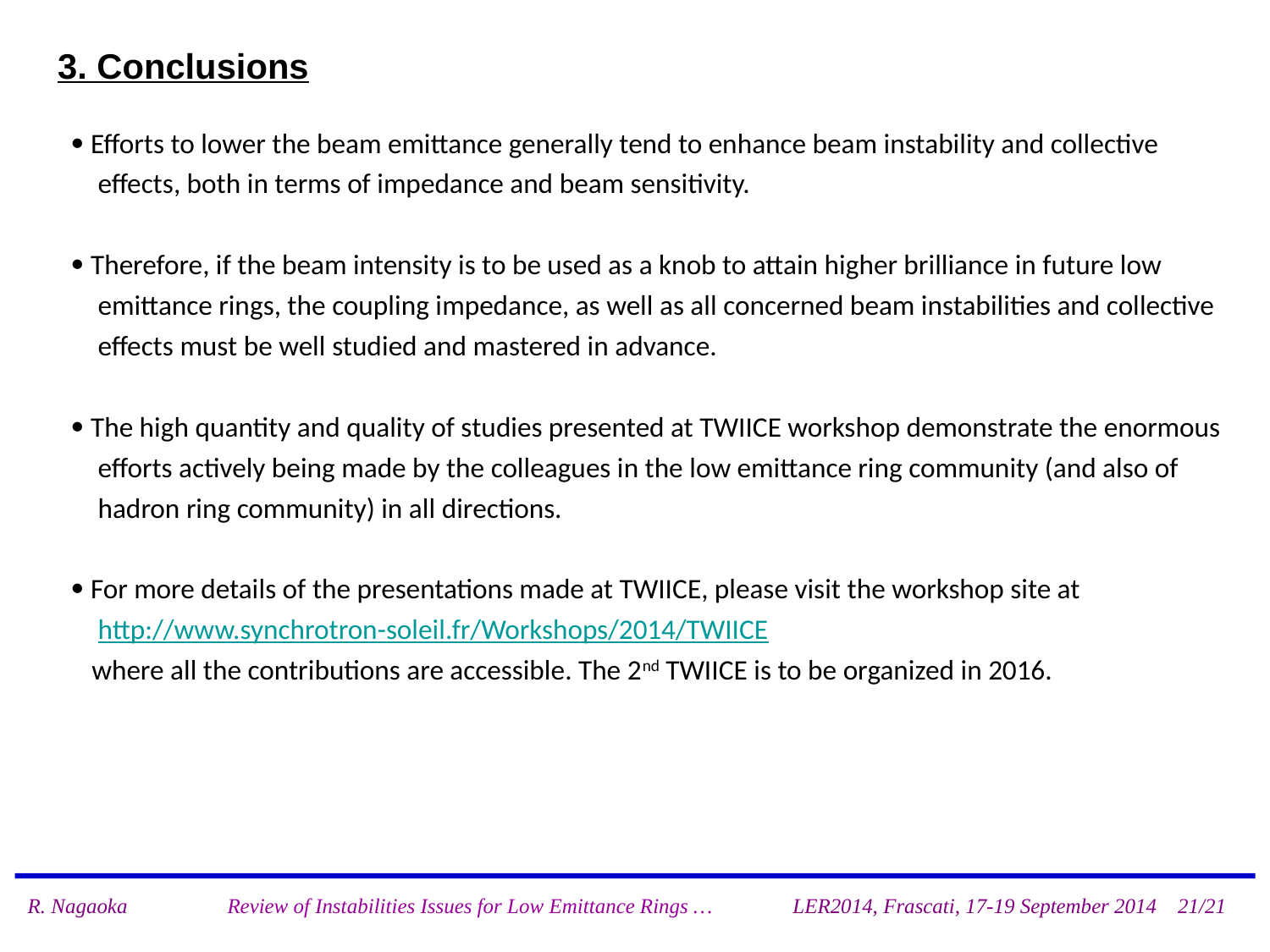

# 3. Conclusions
• Efforts to lower the beam emittance generally tend to enhance beam instability and collective effects, both in terms of impedance and beam sensitivity.

• Therefore, if the beam intensity is to be used as a knob to attain higher brilliance in future low emittance rings, the coupling impedance, as well as all concerned beam instabilities and collective effects must be well studied and mastered in advance.

• The high quantity and quality of studies presented at TWIICE workshop demonstrate the enormous efforts actively being made by the colleagues in the low emittance ring community (and also of hadron ring community) in all directions.

• For more details of the presentations made at TWIICE, please visit the workshop site at
http://www.synchrotron-soleil.fr/Workshops/2014/TWIICE
   where all the contributions are accessible. The 2nd TWIICE is to be organized in 2016.

R. Nagaoka
LER2014, Frascati, 17-19 September 2014    21/21
Review of Instabilities Issues for Low Emittance Rings …